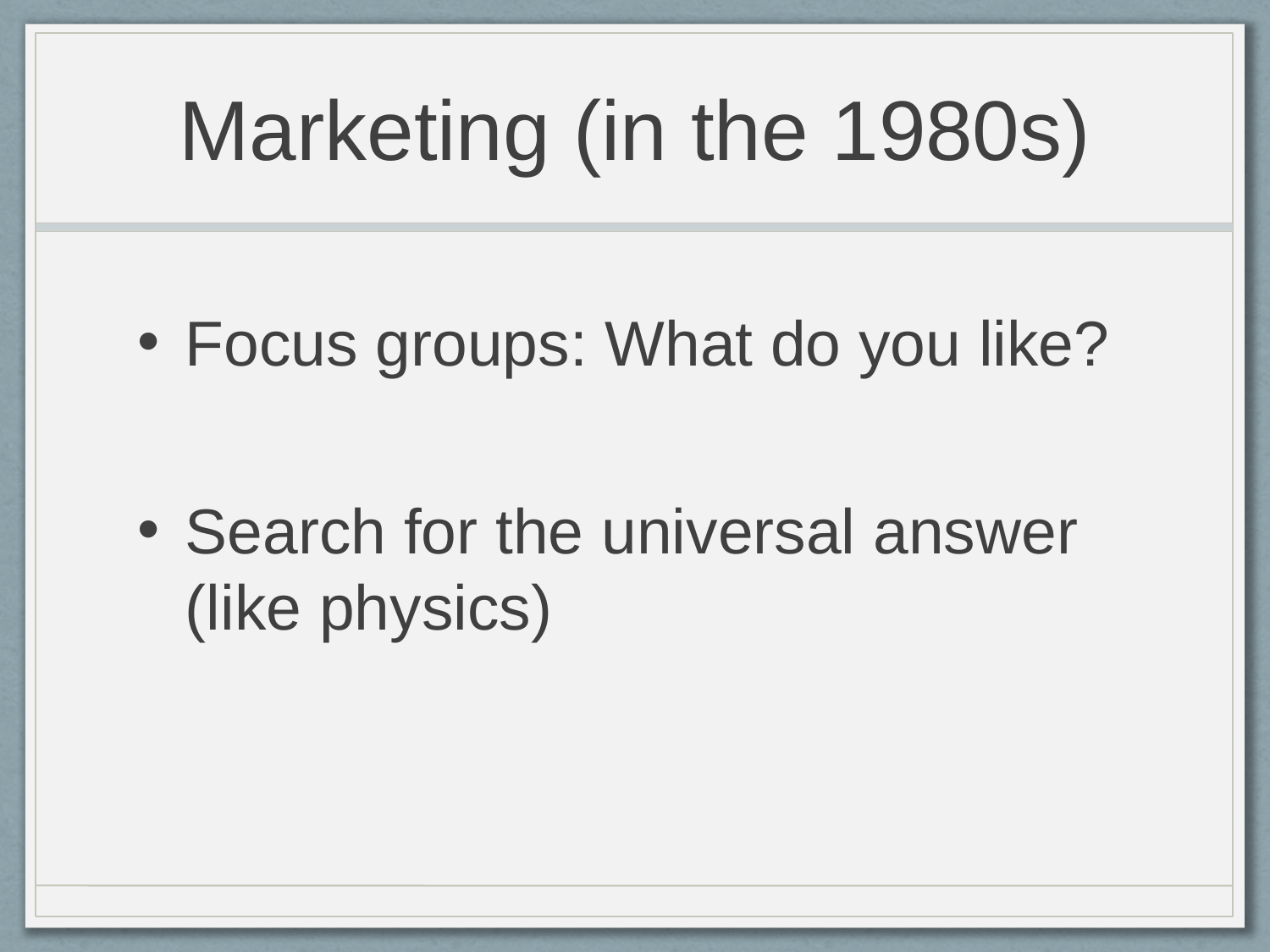

# Marketing (in the 1980s)
Focus groups: What do you like?
Search for the universal answer (like physics)